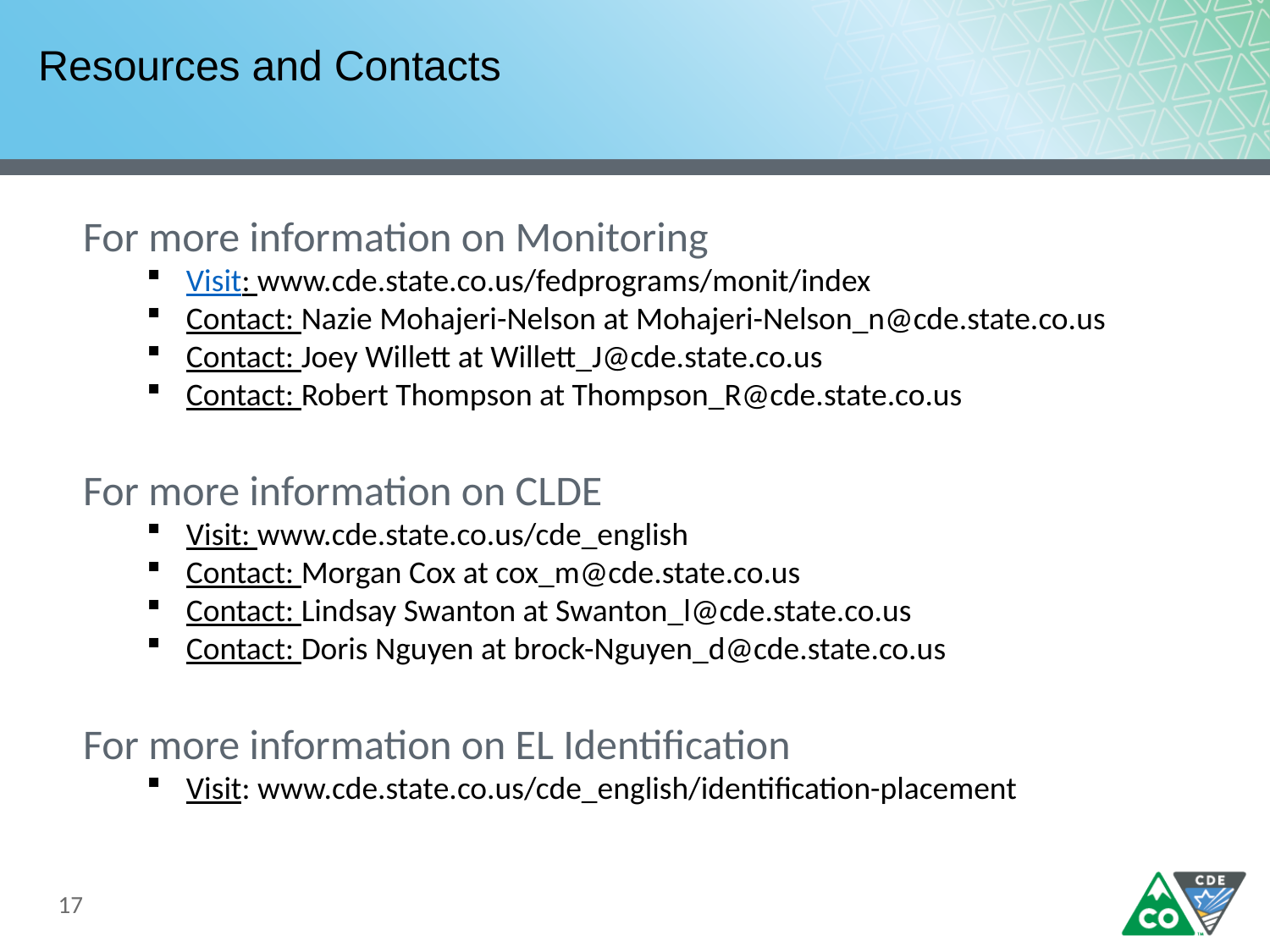

# Resources and Contacts
For more information on Monitoring
Visit: www.cde.state.co.us/fedprograms/monit/index
Contact: Nazie Mohajeri-Nelson at Mohajeri-Nelson_n@cde.state.co.us
Contact: Joey Willett at Willett_J@cde.state.co.us
Contact: Robert Thompson at Thompson_R@cde.state.co.us

For more information on CLDE
Visit: www.cde.state.co.us/cde_english
Contact: Morgan Cox at cox_m@cde.state.co.us
Contact: Lindsay Swanton at Swanton_l@cde.state.co.us
Contact: Doris Nguyen at brock-Nguyen_d@cde.state.co.us

For more information on EL Identification
Visit: www.cde.state.co.us/cde_english/identification-placement
17